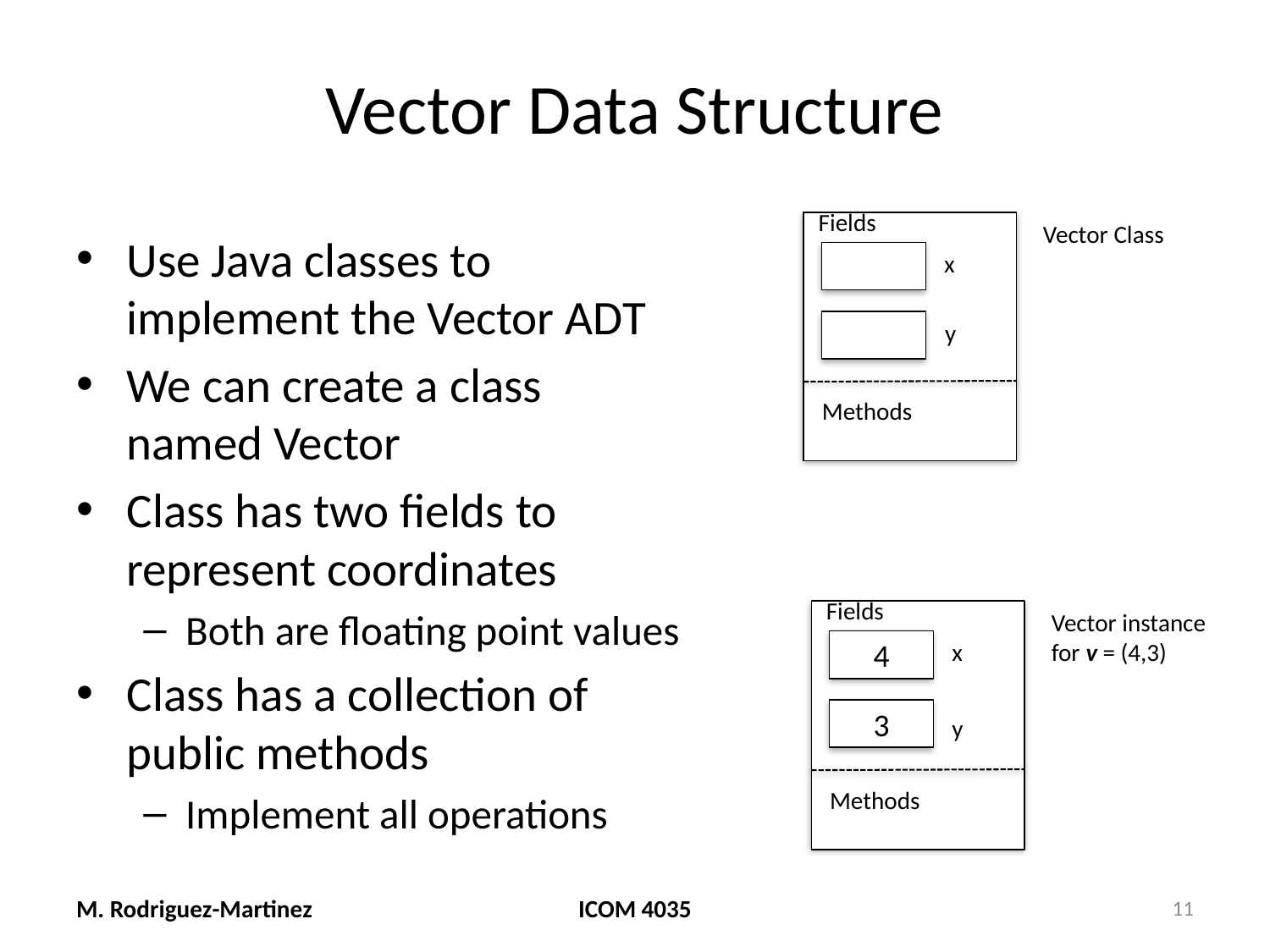

# Vector Data Structure
Fields

Vector Class
Use Java classes to implement the Vector ADT
We can create a class named Vector
Class has two fields to represent coordinates
Both are floating point values
Class has a collection of public methods
Implement all operations
x

y
Methods
Fields

Vector instance
for v = (4,3)
x
4
3
y
Methods
M. Rodriguez-Martinez
ICOM 4035
11